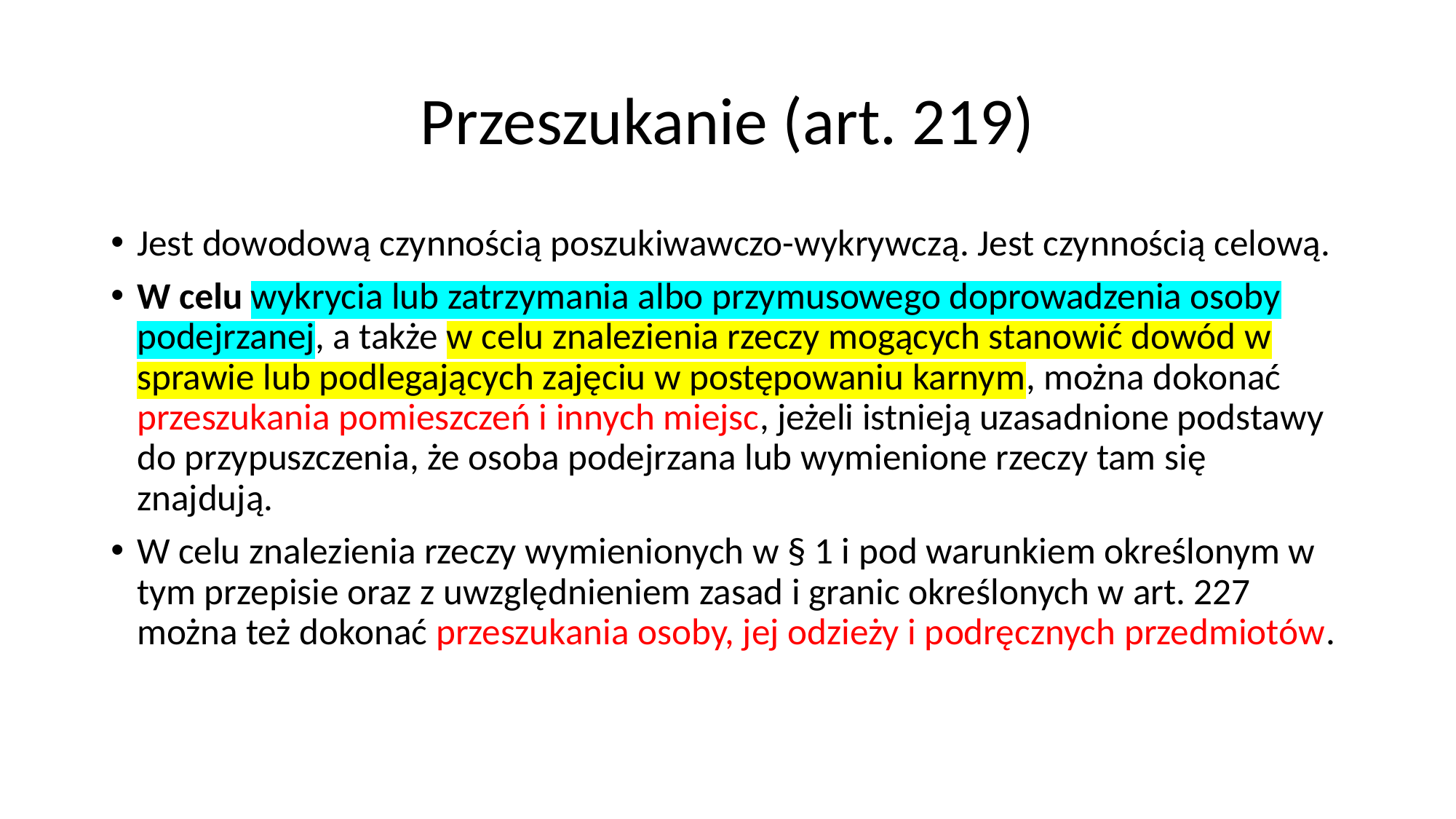

# Przeszukanie (art. 219)
Jest dowodową czynnością poszukiwawczo-wykrywczą. Jest czynnością celową.
W celu wykrycia lub zatrzymania albo przymusowego doprowadzenia osoby podejrzanej, a także w celu znalezienia rzeczy mogących stanowić dowód w sprawie lub podlegających zajęciu w postępowaniu karnym, można dokonać przeszukania pomieszczeń i innych miejsc, jeżeli istnieją uzasadnione podstawy do przypuszczenia, że osoba podejrzana lub wymienione rzeczy tam się znajdują.
W celu znalezienia rzeczy wymienionych w § 1 i pod warunkiem określonym w tym przepisie oraz z uwzględnieniem zasad i granic określonych w art. 227 można też dokonać przeszukania osoby, jej odzieży i podręcznych przedmiotów.